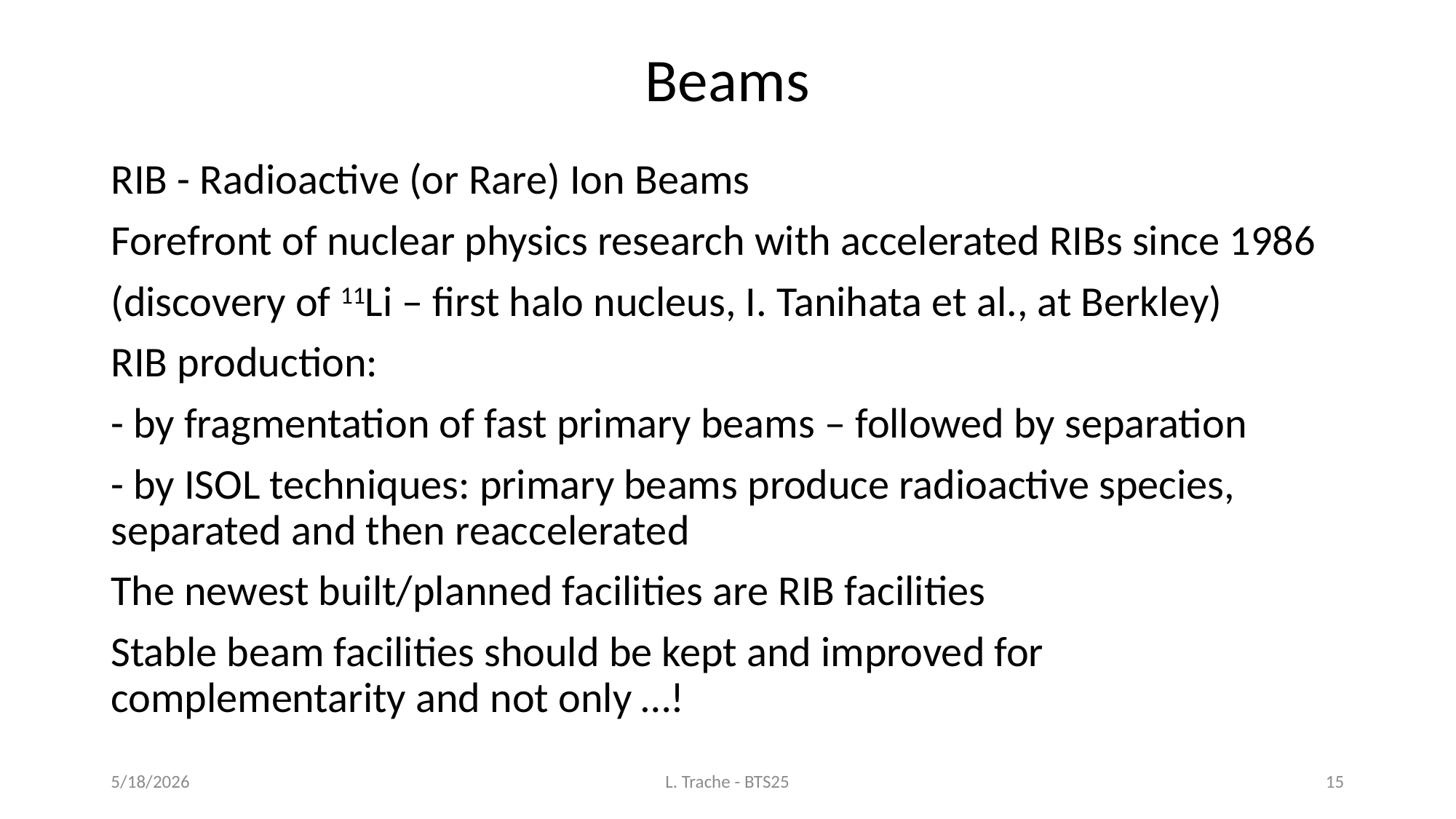

# Beams
RIB - Radioactive (or Rare) Ion Beams
Forefront of nuclear physics research with accelerated RIBs since 1986
(discovery of 11Li – first halo nucleus, I. Tanihata et al., at Berkley)
RIB production:
- by fragmentation of fast primary beams – followed by separation
- by ISOL techniques: primary beams produce radioactive species, separated and then reaccelerated
The newest built/planned facilities are RIB facilities
Stable beam facilities should be kept and improved for complementarity and not only …!
5/18/2026
L. Trache - BTS25
15